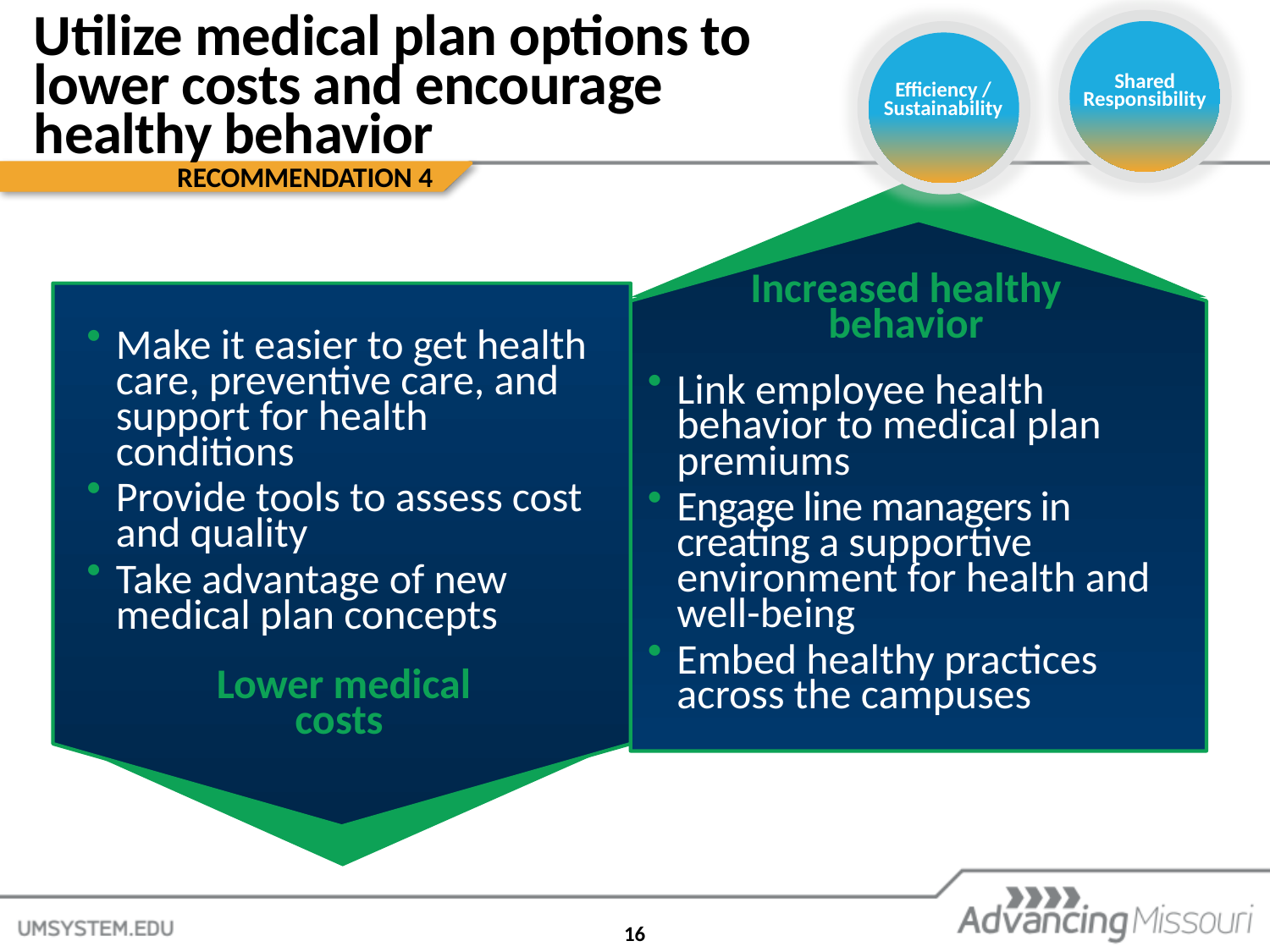

Shared
Responsibility
# Utilize medical plan options to lower costs and encourage healthy behavior

Efficiency / Sustainability
RECOMMENDATION 4

Increased healthy behavior
Link employee health behavior to medical plan premiums
Engage line managers in creating a supportive environment for health and well-being
Embed healthy practices across the campuses

Make it easier to get health care, preventive care, and support for health conditions
Provide tools to assess cost and quality
Take advantage of new medical plan concepts

Lower medical costs